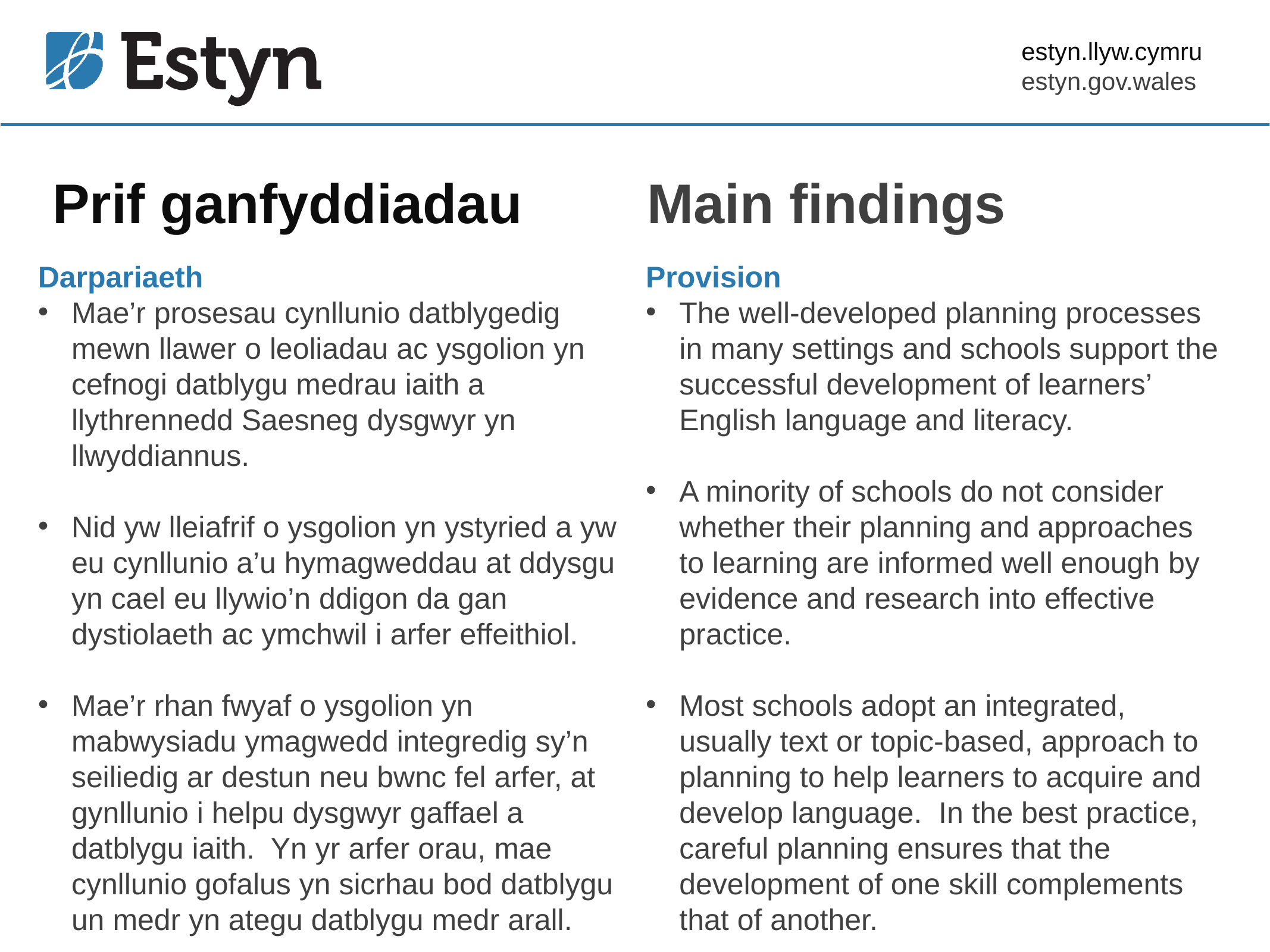

# Prif ganfyddiadau
Main findings
Darpariaeth
Mae’r prosesau cynllunio datblygedig mewn llawer o leoliadau ac ysgolion yn cefnogi datblygu medrau iaith a llythrennedd Saesneg dysgwyr yn llwyddiannus.

Nid yw lleiafrif o ysgolion yn ystyried a yw eu cynllunio a’u hymagweddau at ddysgu yn cael eu llywio’n ddigon da gan dystiolaeth ac ymchwil i arfer effeithiol.

Mae’r rhan fwyaf o ysgolion yn mabwysiadu ymagwedd integredig sy’n seiliedig ar destun neu bwnc fel arfer, at gynllunio i helpu dysgwyr gaffael a datblygu iaith.  Yn yr arfer orau, mae cynllunio gofalus yn sicrhau bod datblygu un medr yn ategu datblygu medr arall.
Provision
The well-developed planning processes in many settings and schools support the successful development of learners’ English language and literacy.

A minority of schools do not consider whether their planning and approaches to learning are informed well enough by evidence and research into effective practice.

Most schools adopt an integrated, usually text or topic-based, approach to planning to help learners to acquire and develop language.  In the best practice, careful planning ensures that the development of one skill complements that of another.